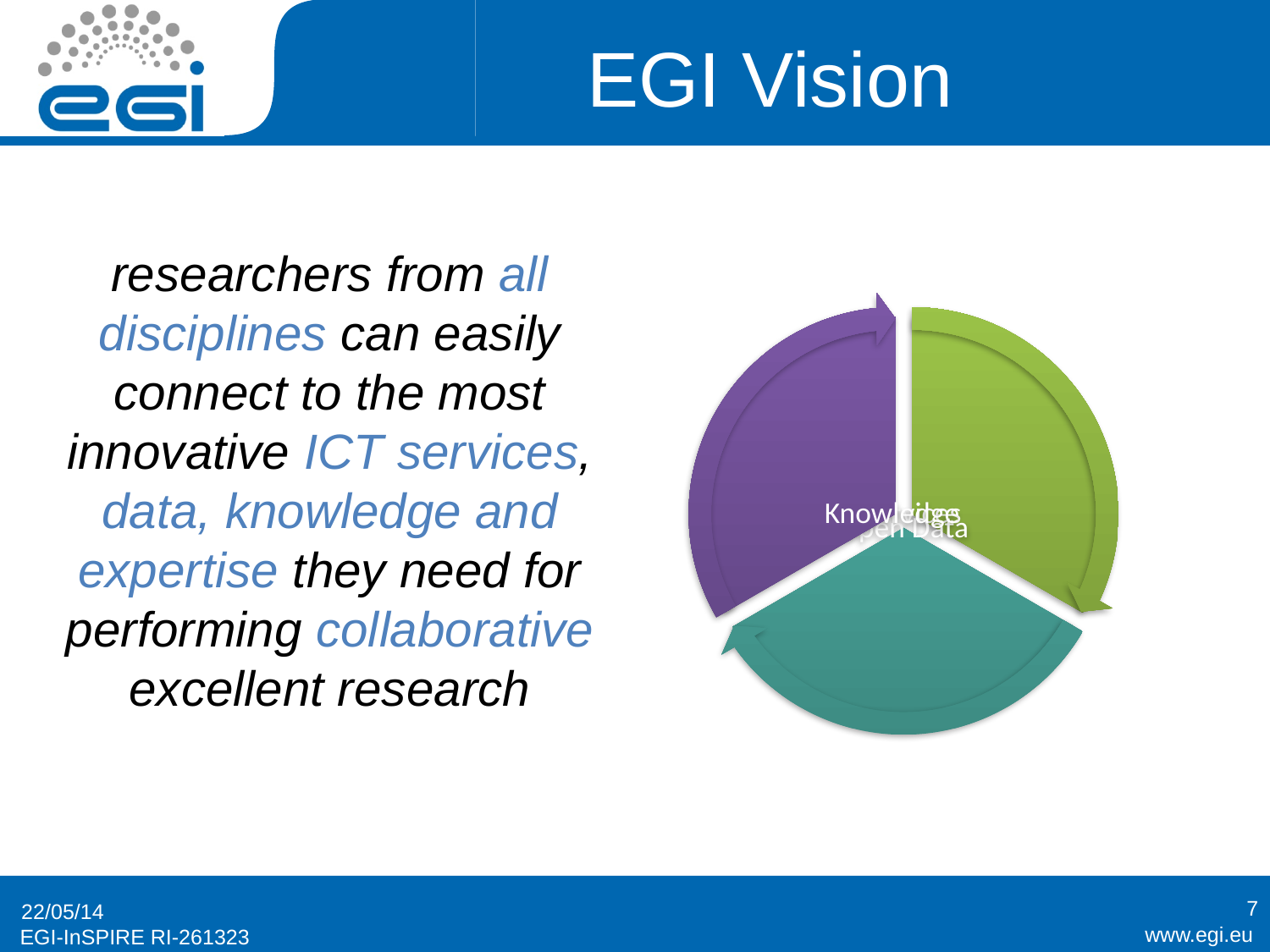

# EGI Vision
researchers from all disciplines can easily connect to the most innovative ICT services, data, knowledge and expertise they need for performing collaborative excellent research
Services
Open Data
Knowledge
7
22/05/14